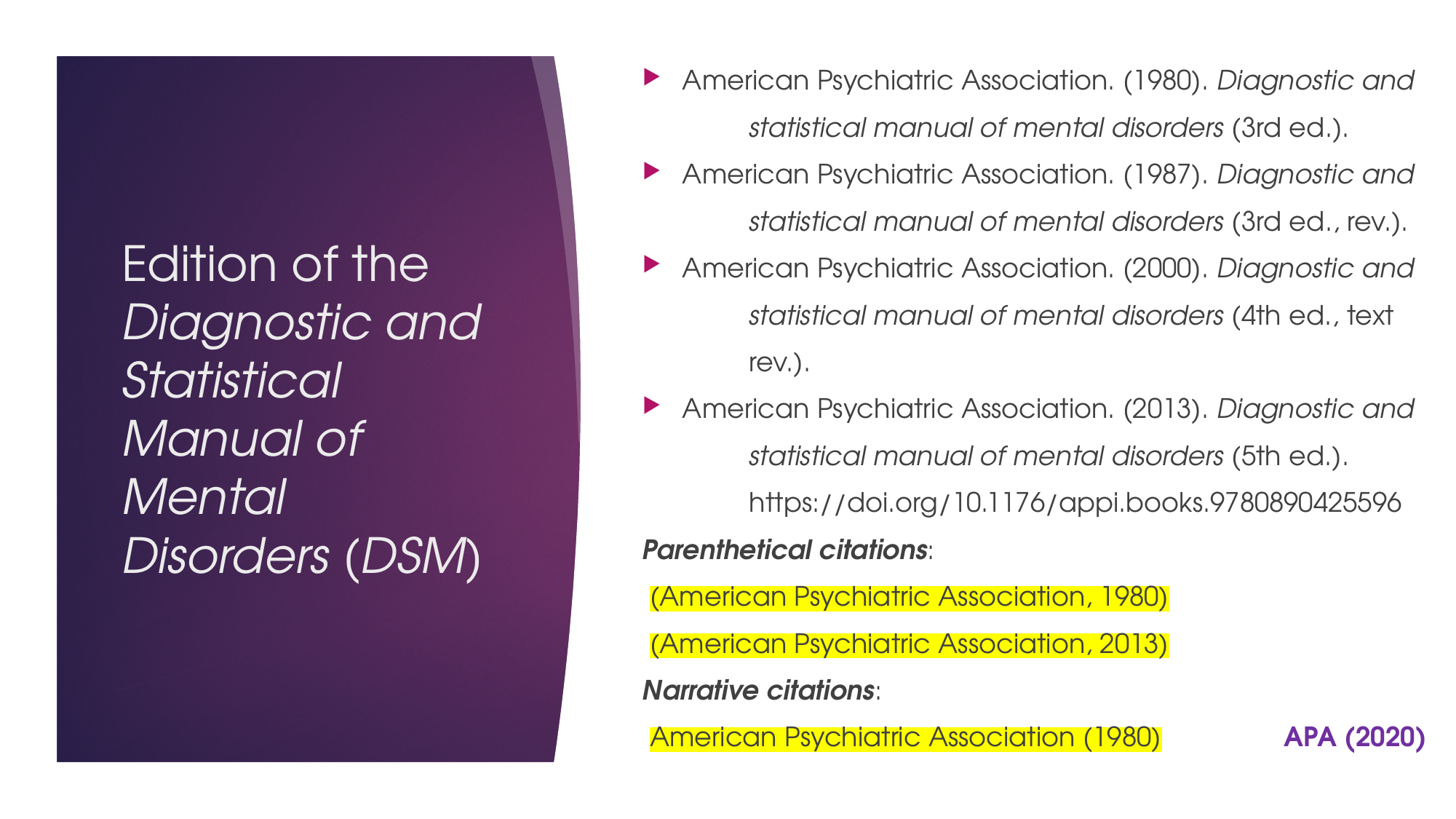

American Psychiatric Association. (1980). Diagnostic and
		statistical manual of mental disorders (3rd ed.).
American Psychiatric Association. (1987). Diagnostic and
		statistical manual of mental disorders (3rd ed., rev.).
American Psychiatric Association. (2000). Diagnostic and
		statistical manual of mental disorders (4th ed., text
		rev.).
American Psychiatric Association. (2013). Diagnostic and
		statistical manual of mental disorders (5th ed.).
		https://doi.org/10.1176/appi.books.9780890425596
Parenthetical citations:
 (American Psychiatric Association, 1980)
 (American Psychiatric Association, 2013)
Narrative citations:
 American Psychiatric Association (1980)	 	APA (2020)
# Edition of the Diagnostic and Statistical Manual of Mental Disorders (DSM)